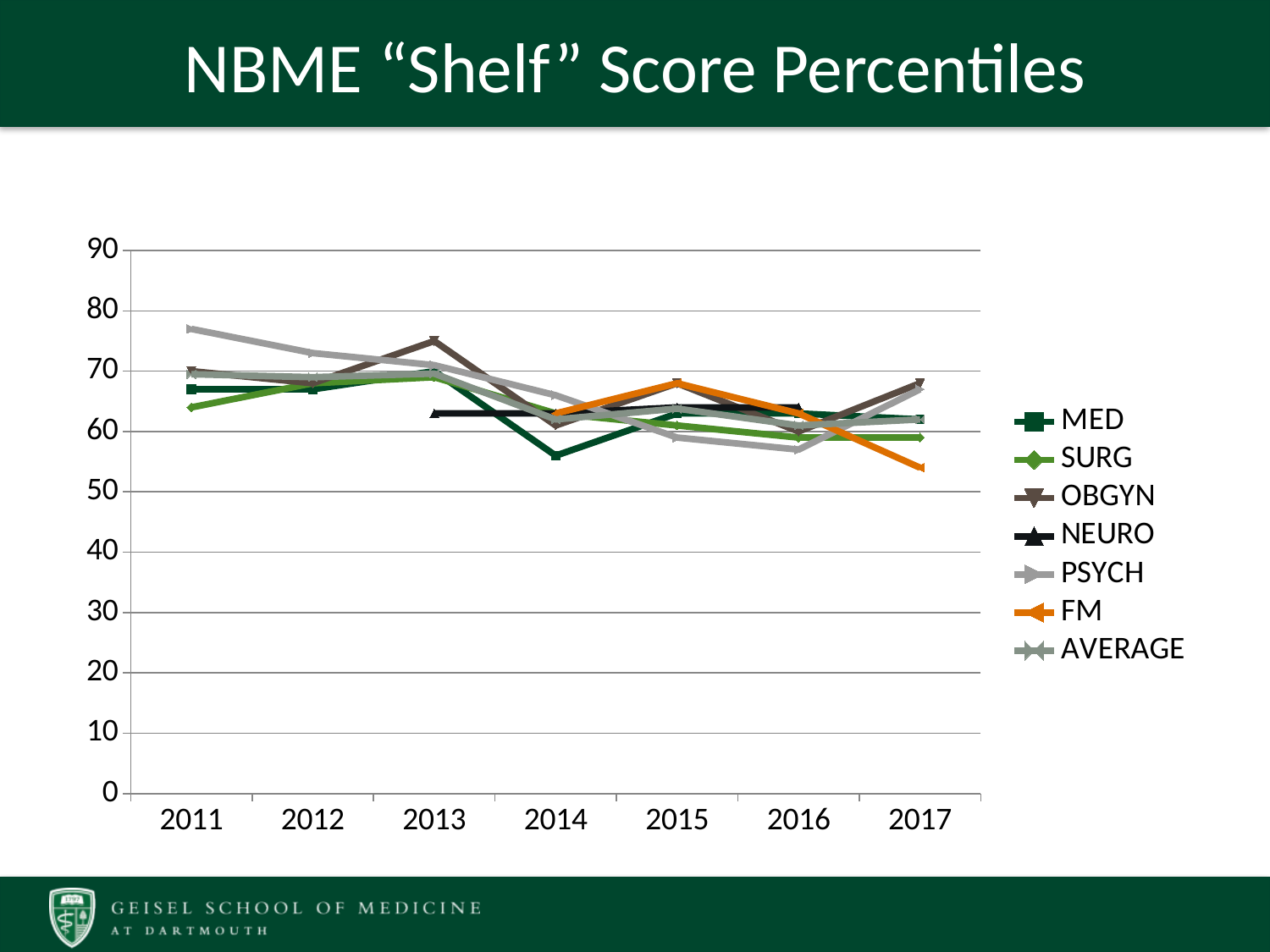

# NBME “Shelf” Score Percentiles

### Chart

| Category | MED | SURG | OBGYN | NEURO | PSYCH | FM | AVERAGE |
|---|---|---|---|---|---|---|---|
| 2011 | 67.0 | 64.0 | 70.0 | None | 77.0 | None | 69.5 |
| 2012 | 67.0 | 68.0 | 68.0 | None | 73.0 | None | 69.0 |
| 2013 | 70.0 | 69.0 | 75.0 | 63.0 | 71.0 | None | 69.6 |
| 2014 | 56.0 | 63.0 | 61.0 | 63.0 | 66.0 | 63.0 | 62.0 |
| 2015 | 63.0 | 61.0 | 68.0 | 64.0 | 59.0 | 68.0 | 63.8 |
| 2016 | 63.0 | 59.0 | 60.0 | 64.0 | 57.0 | 63.0 | 61.0 |
| 2017 | 62.0 | 59.0 | 68.0 | None | 67.0 | 54.0 | 62.0 |